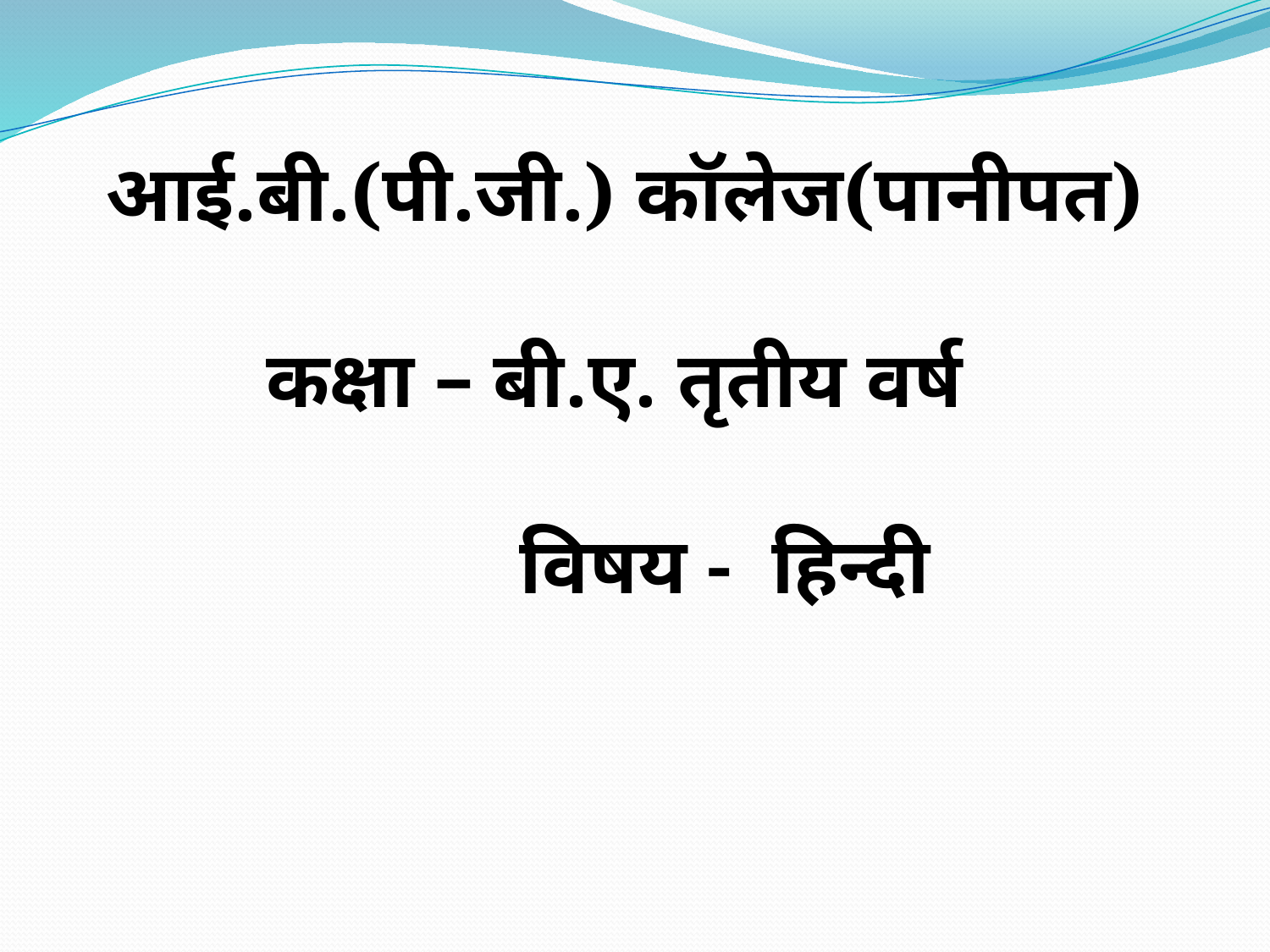

आई.बी.(पी.जी.) कॉलेज(पानीपत)

कक्षा – बी.ए. तृतीय वर्ष

           विषय -  हिन्दी